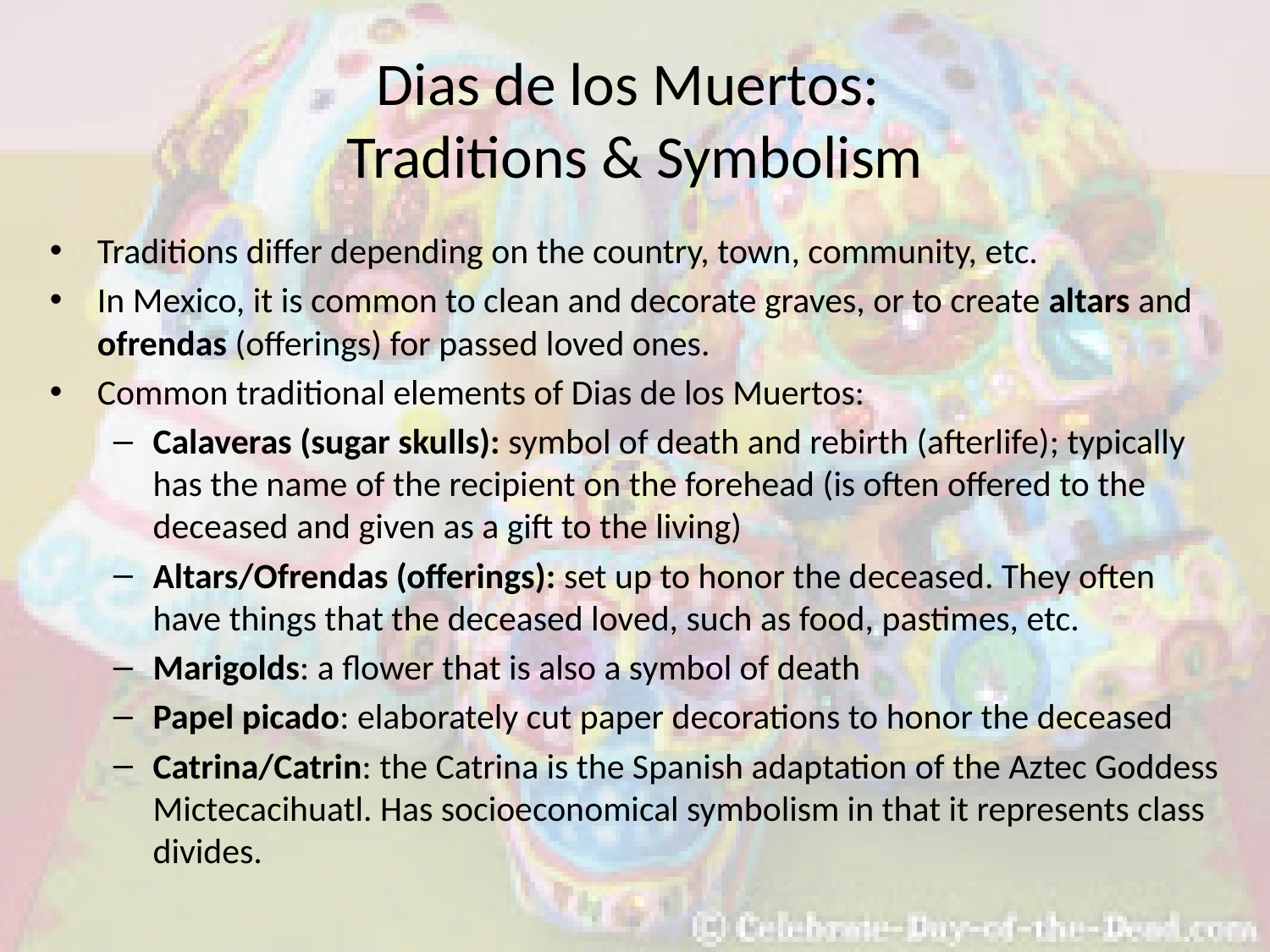

# Dias de los Muertos: Traditions & Symbolism
Traditions differ depending on the country, town, community, etc.
In Mexico, it is common to clean and decorate graves, or to create altars and ofrendas (offerings) for passed loved ones.
Common traditional elements of Dias de los Muertos:
Calaveras (sugar skulls): symbol of death and rebirth (afterlife); typically has the name of the recipient on the forehead (is often offered to the deceased and given as a gift to the living)
Altars/Ofrendas (offerings): set up to honor the deceased. They often have things that the deceased loved, such as food, pastimes, etc.
Marigolds: a flower that is also a symbol of death
Papel picado: elaborately cut paper decorations to honor the deceased
Catrina/Catrin: the Catrina is the Spanish adaptation of the Aztec Goddess Mictecacihuatl. Has socioeconomical symbolism in that it represents class divides.